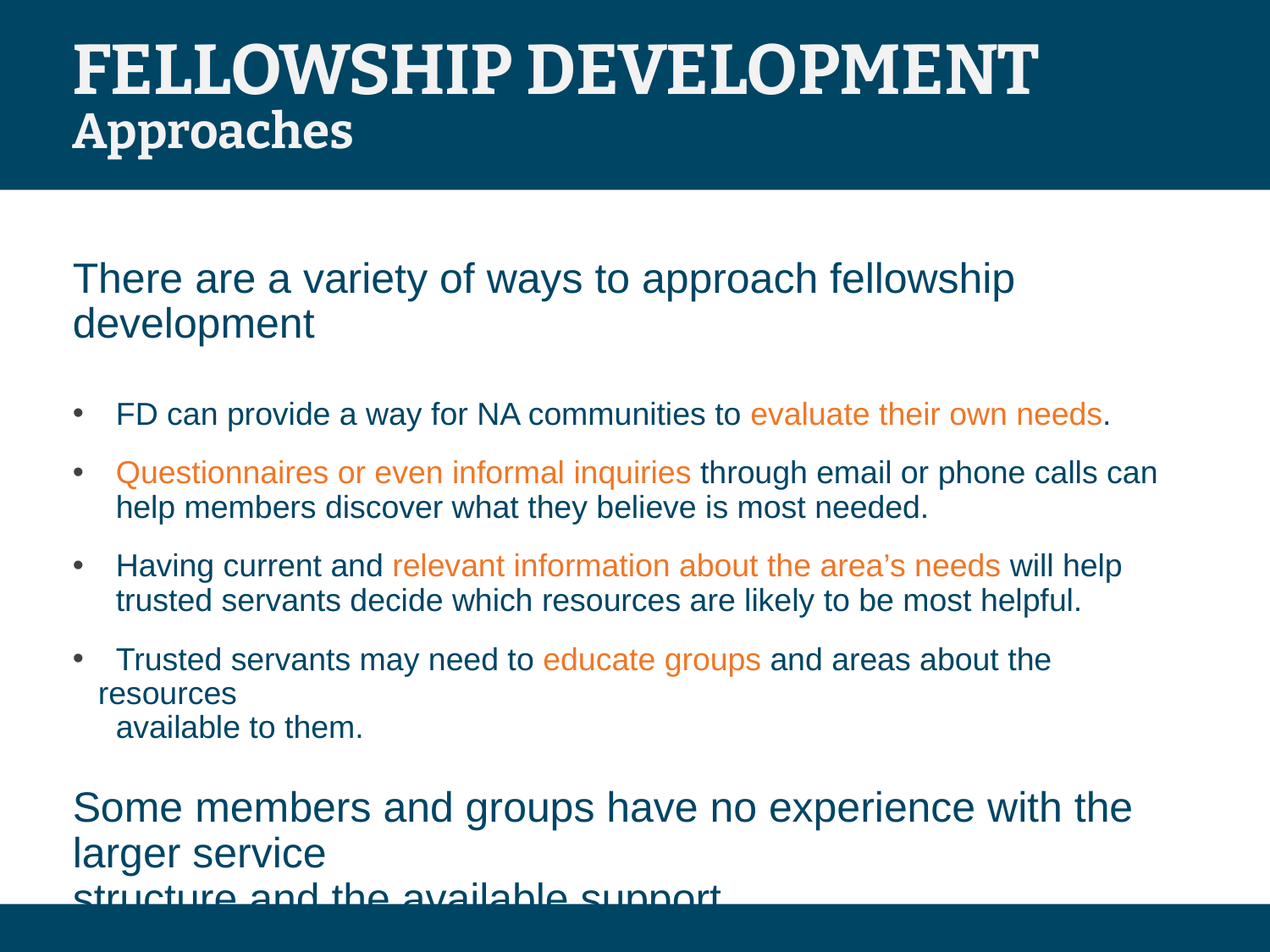

# fellowship development Approaches
There are a variety of ways to approach fellowship development
  FD can provide a way for NA communities to evaluate their own needs.
  Questionnaires or even informal inquiries through email or phone calls can
  help members discover what they believe is most needed.
  Having current and relevant information about the area’s needs will help
  trusted servants decide which resources are likely to be most helpful.
  Trusted servants may need to educate groups and areas about the resources
  available to them.
Some members and groups have no experience with the larger service
structure and the available support.